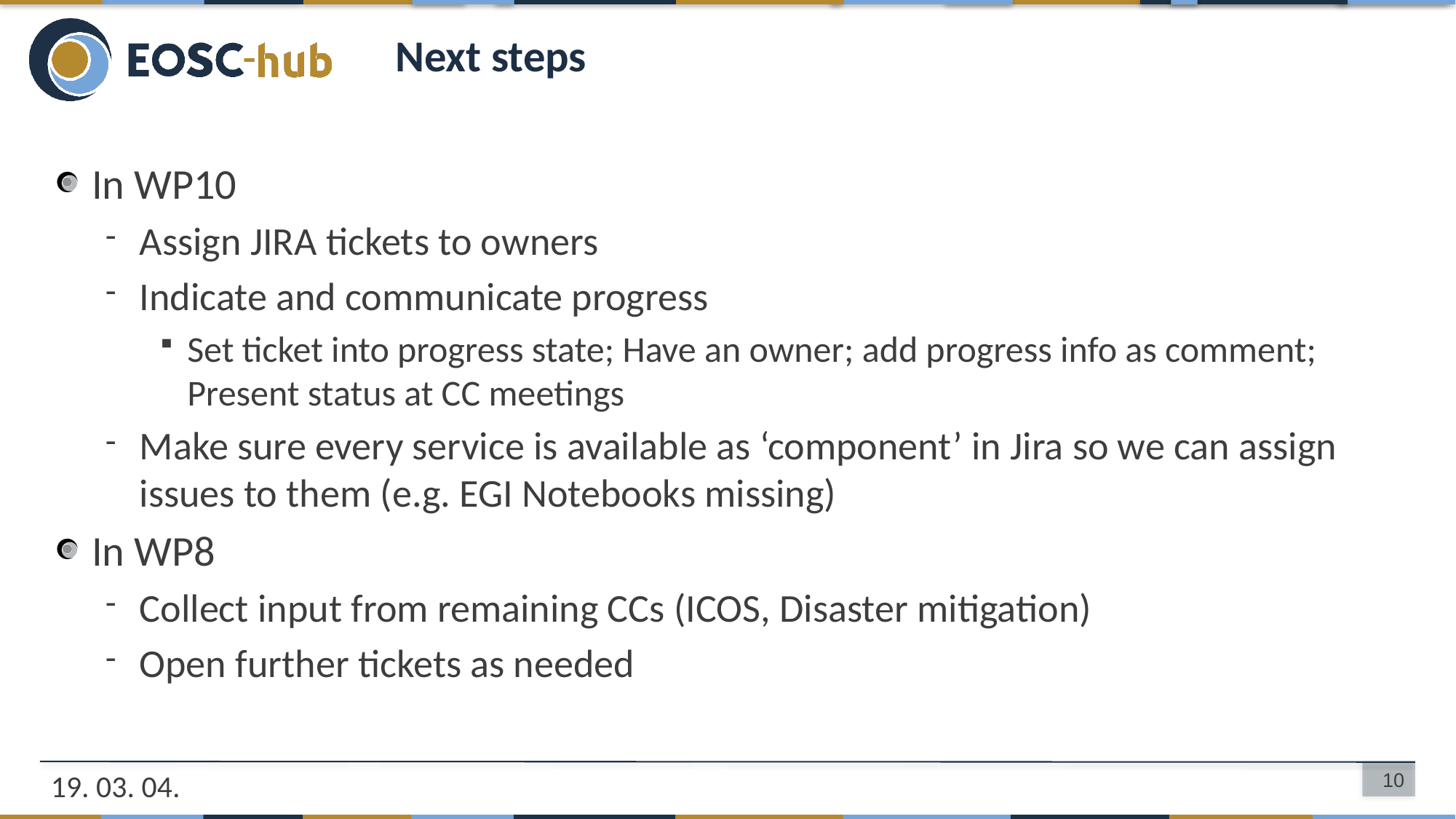

# Next steps
In WP10
Assign JIRA tickets to owners
Indicate and communicate progress
Set ticket into progress state; Have an owner; add progress info as comment; Present status at CC meetings
Make sure every service is available as ‘component’ in Jira so we can assign issues to them (e.g. EGI Notebooks missing)
In WP8
Collect input from remaining CCs (ICOS, Disaster mitigation)
Open further tickets as needed
19. 03. 04.
10